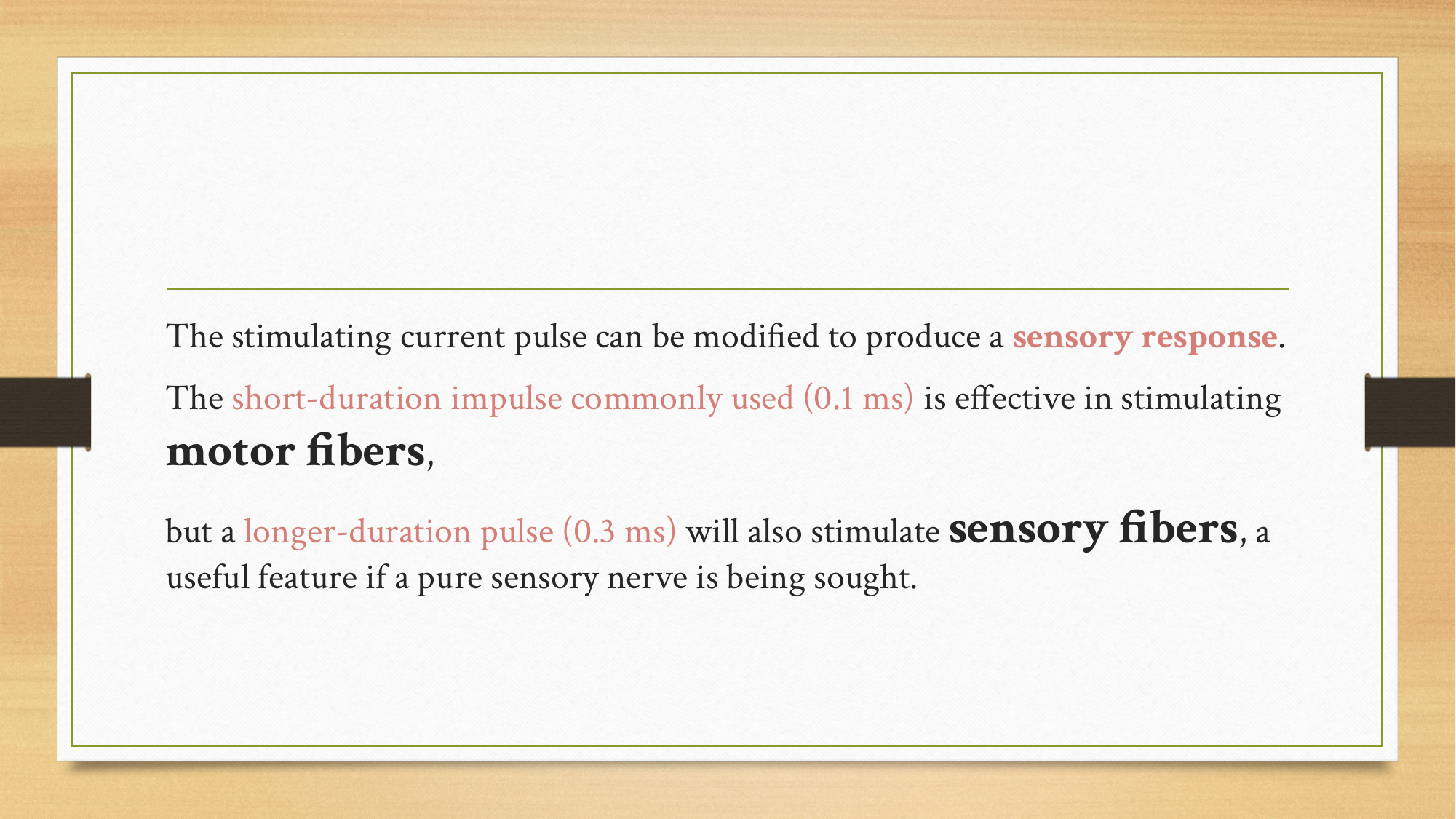

#
The stimulating current pulse can be modified to produce a sensory response.
The short-duration impulse commonly used (0.1 ms) is effective in stimulating motor fibers,
but a longer-duration pulse (0.3 ms) will also stimulate sensory fibers, a useful feature if a pure sensory nerve is being sought.